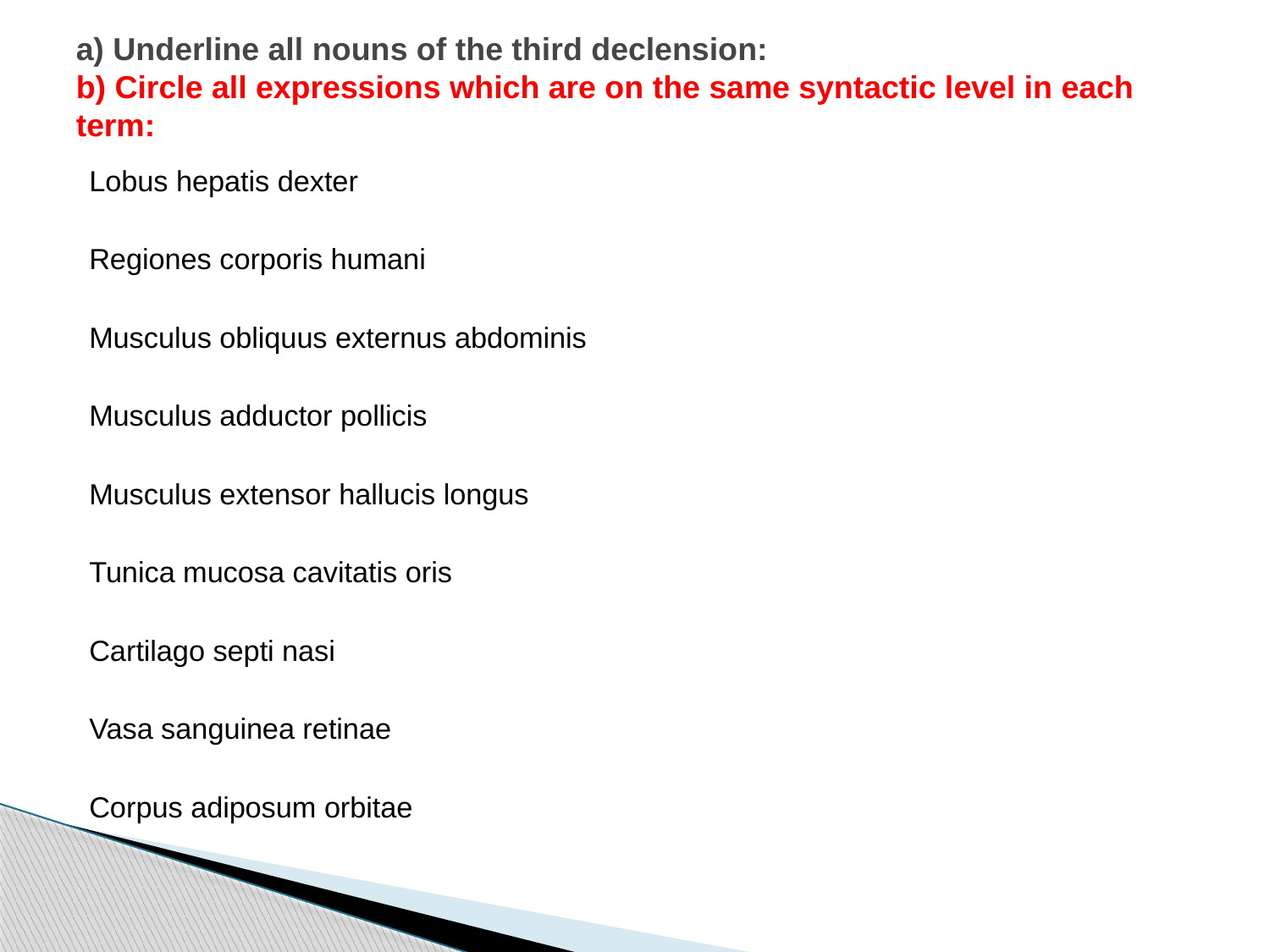

# a) Underline all nouns of the third declension: b) Circle all expressions which are on the same syntactic level in each term:
Lobus hepatis dexter

Regiones corporis humani

Musculus obliquus externus abdominis

Musculus adductor pollicis

Musculus extensor hallucis longus

Tunica mucosa cavitatis oris

Cartilago septi nasi

Vasa sanguinea retinae

Corpus adiposum orbitae